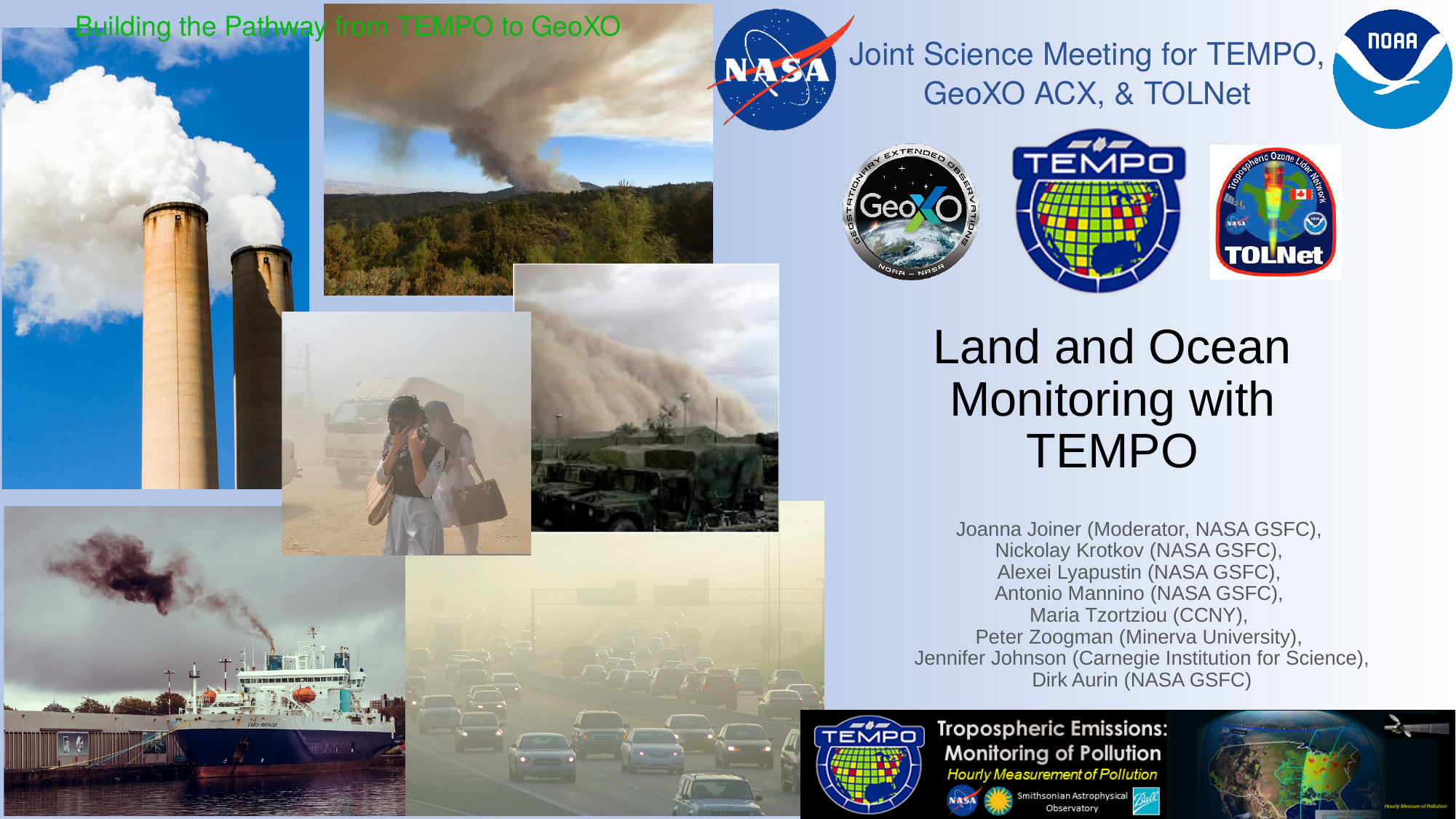

Land and Ocean Monitoring with TEMPO

Joanna Joiner (Moderator, NASA GSFC),
Nickolay Krotkov (NASA GSFC),
Alexei Lyapustin (NASA GSFC),
Antonio Mannino (NASA GSFC),
Maria Tzortziou (CCNY),
Peter Zoogman (Minerva University),
Jennifer Johnson (Carnegie Institution for Science),
Dirk Aurin (NASA GSFC)